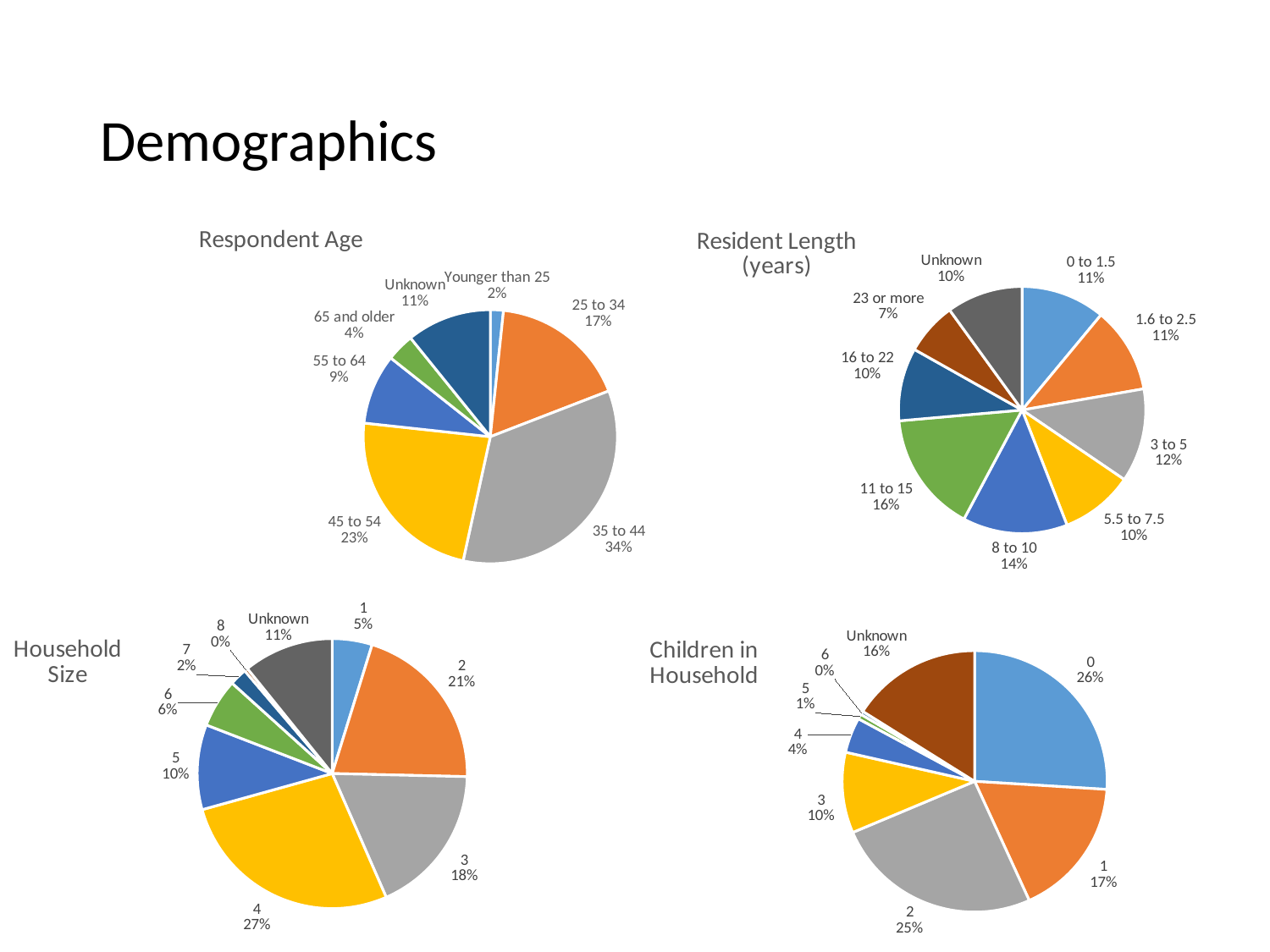

# Demographics

### Chart: Respondent Age

| Category | Total |
|---|---|
| Younger than 25 | 8.0 |
| 25 to 34 | 84.0 |
| 35 to 44 | 165.0 |
| 45 to 54 | 112.0 |
| 55 to 64 | 43.0 |
| 65 and older | 17.0 |
| Unknown | 52.0 |

### Chart: Resident Length
(years)

| Category | Total |
|---|---|
| 0 to 1.5 | 53.0 |
| 1.6 to 2.5 | 54.0 |
| 3 to 5 | 59.0 |
| 5.5 to 7.5 | 46.0 |
| 8 to 10 | 66.0 |
| 11 to 15 | 76.0 |
| 16 to 22 | 46.0 |
| 23 or more | 33.0 |
| Unknown | 48.0 |

### Chart: Children in
Household

| Category | Total |
|---|---|
| 0 | 125.0 |
| 1 | 83.0 |
| 2 | 122.0 |
| 3 | 48.0 |
| 4 | 21.0 |
| 5 | 3.0 |
| 6 | 2.0 |
| Unknown | 77.0 |

### Chart: Household
Size

| Category | Total |
|---|---|
| 1 | 23.0 |
| 2 | 99.0 |
| 3 | 87.0 |
| 4 | 131.0 |
| 5 | 49.0 |
| 6 | 28.0 |
| 7 | 10.0 |
| 8 | 2.0 |
| Unknown | 52.0 |